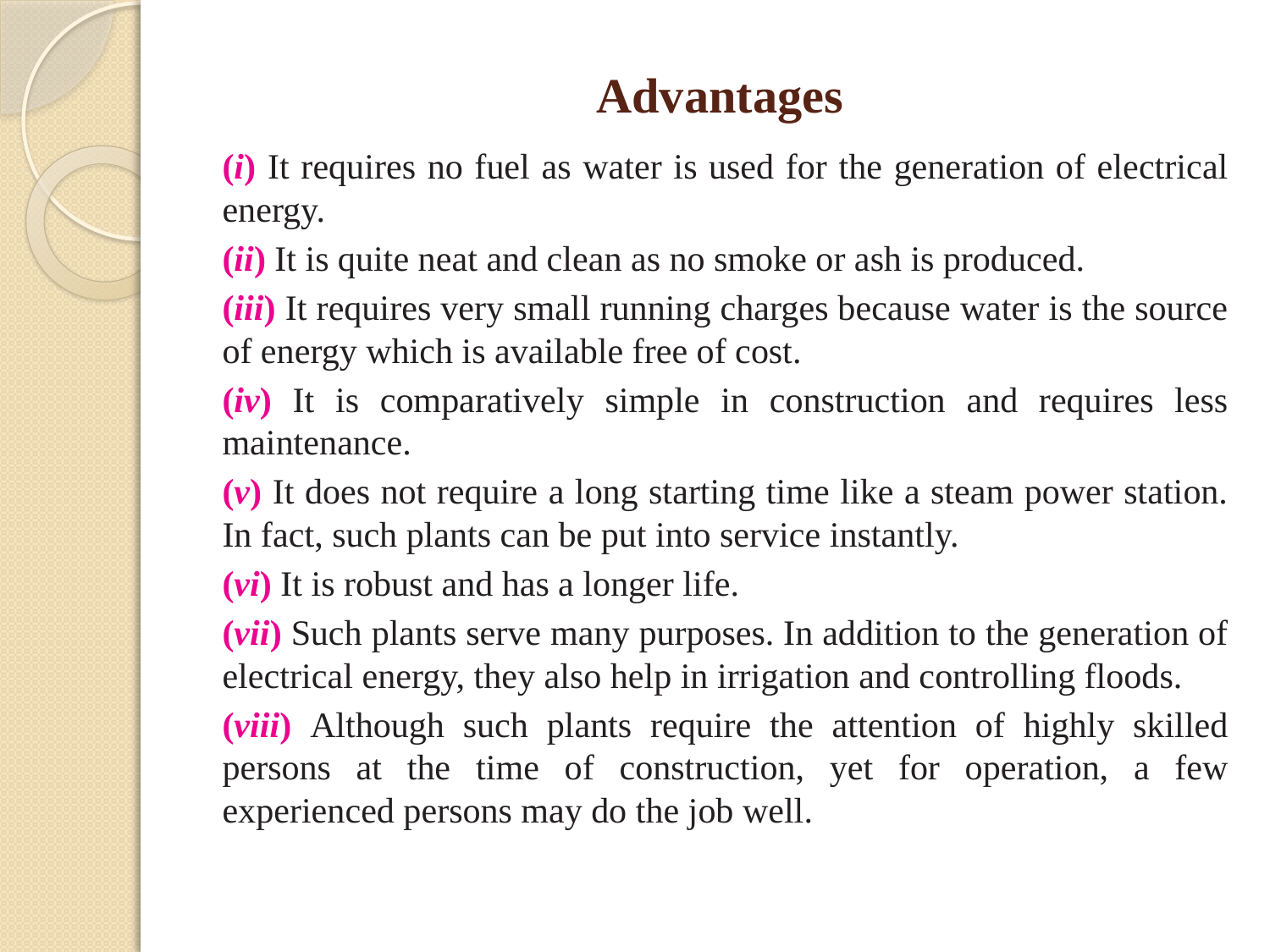

# Advantages
(i) It requires no fuel as water is used for the generation of electrical energy.
(ii) It is quite neat and clean as no smoke or ash is produced.
(iii) It requires very small running charges because water is the source of energy which is available free of cost.
(iv) It is comparatively simple in construction and requires less maintenance.
(v) It does not require a long starting time like a steam power station. In fact, such plants can be put into service instantly.
(vi) It is robust and has a longer life.
(vii) Such plants serve many purposes. In addition to the generation of electrical energy, they also help in irrigation and controlling floods.
(viii) Although such plants require the attention of highly skilled persons at the time of construction, yet for operation, a few experienced persons may do the job well.